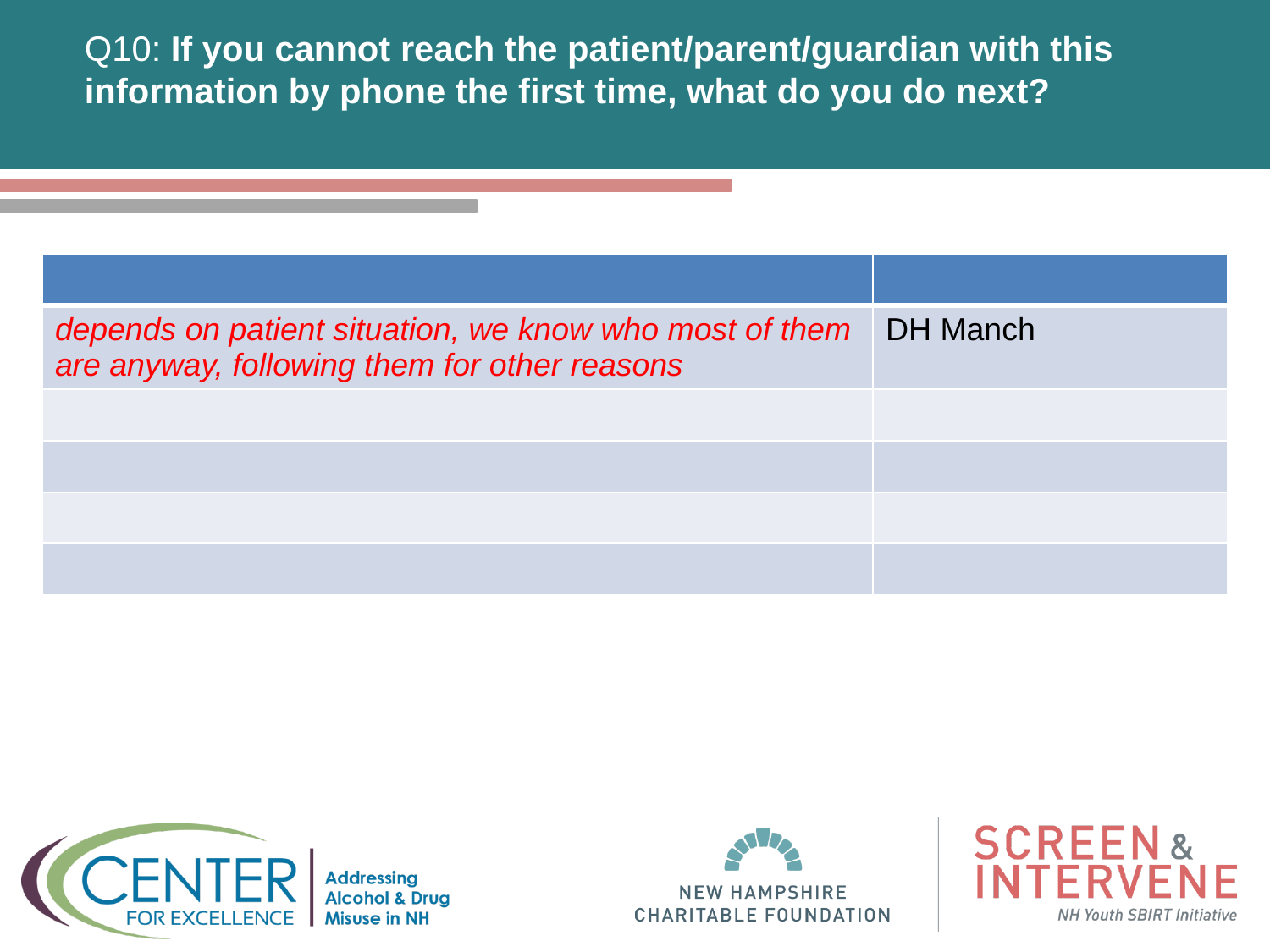

# Q10: If you cannot reach the patient/parent/guardian with this information by phone the first time, what do you do next?
|  |  |
| --- | --- |
| depends on patient situation, we know who most of them are anyway, following them for other reasons | DH Manch |
|  |  |
|  |  |
|  |  |
|  |  |